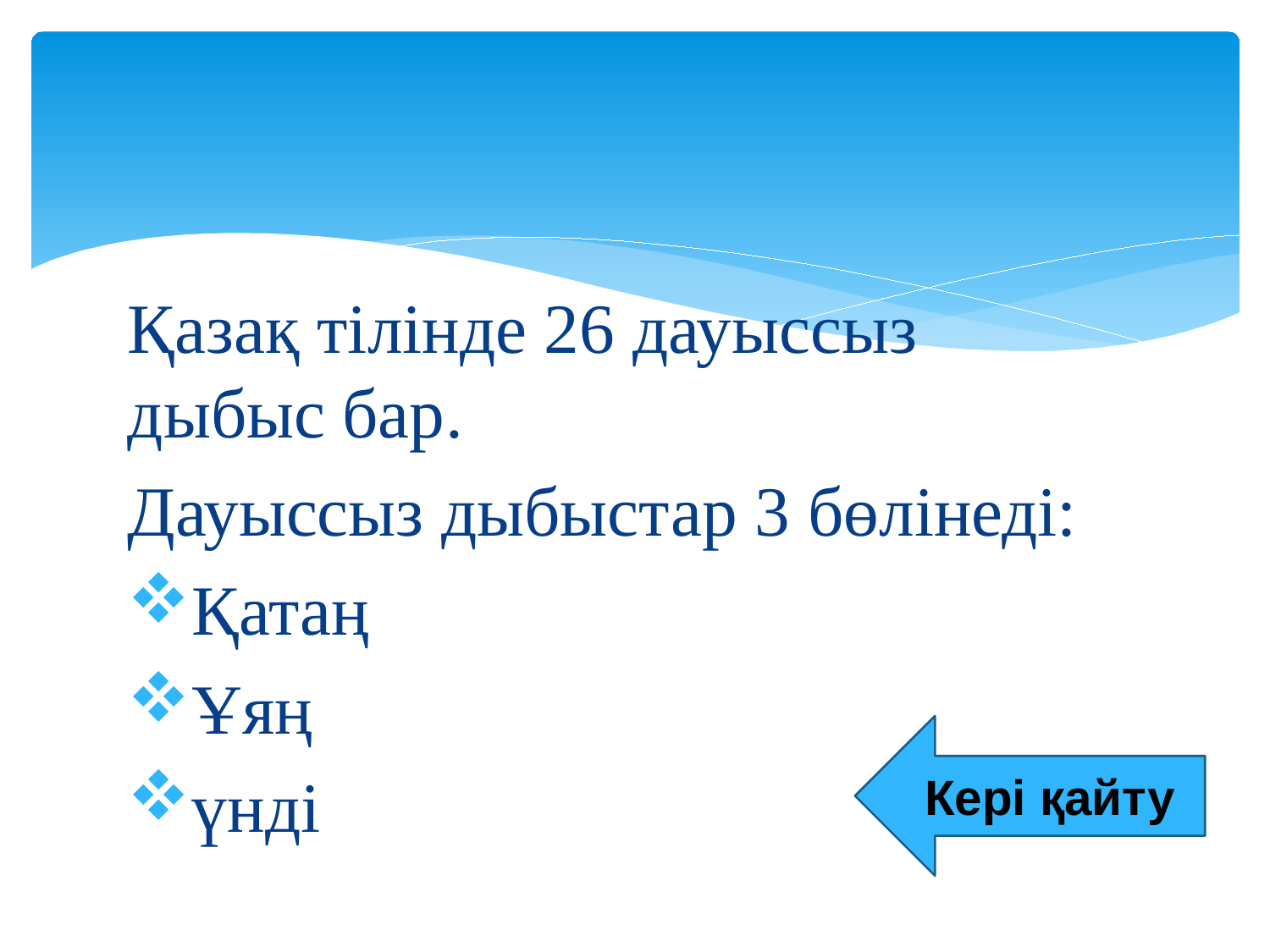

#
Қазақ тілінде 26 дауыссыз дыбыс бар.
Дауыссыз дыбыстар 3 бөлінеді:
Қатаң
Ұяң
үнді
Кері қайту